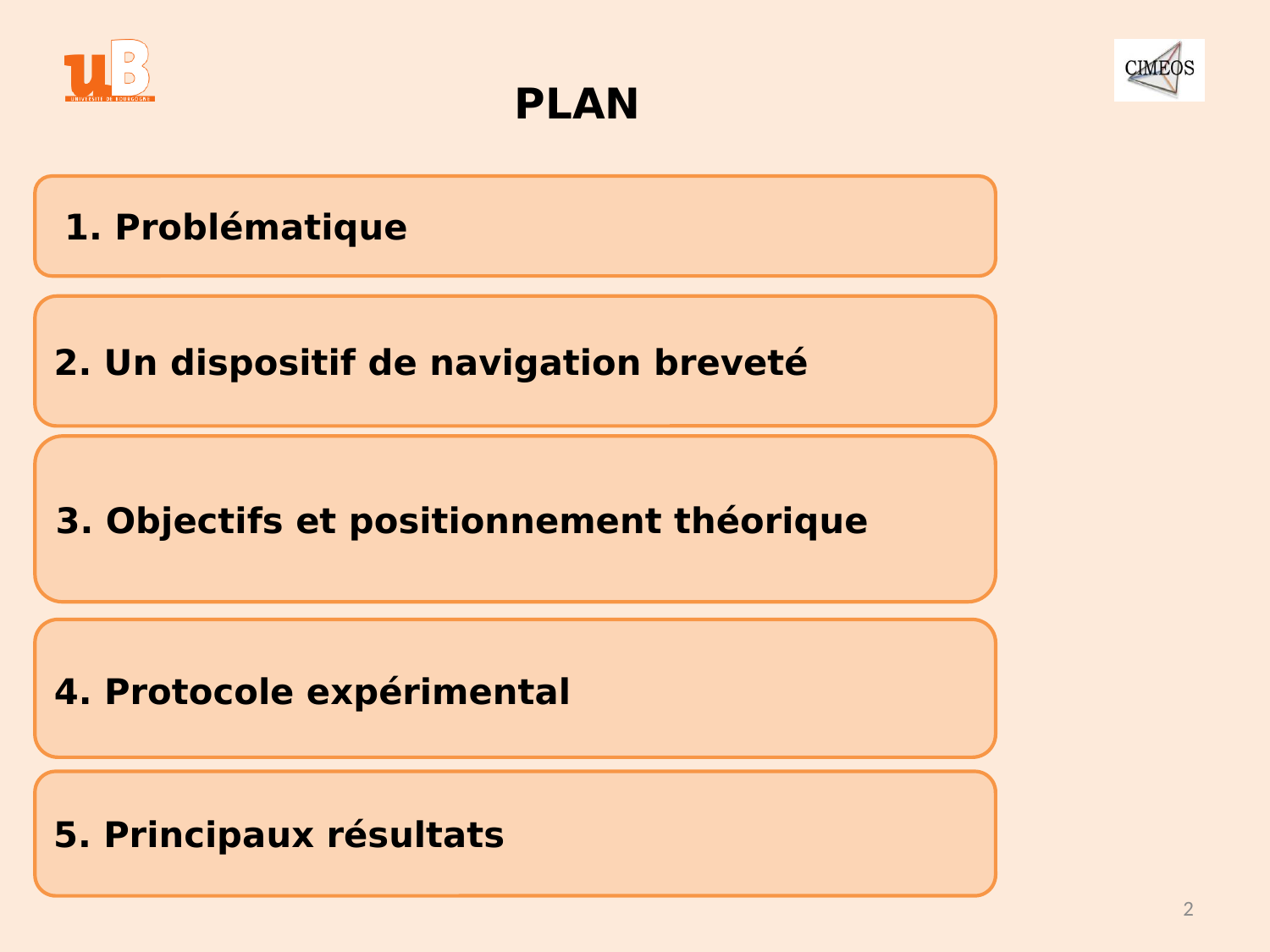

# PLAN

 1. Problématique
2. Un dispositif de navigation breveté
3. Objectifs et positionnement théorique

4. Protocole expérimental

5. Principaux résultats
2